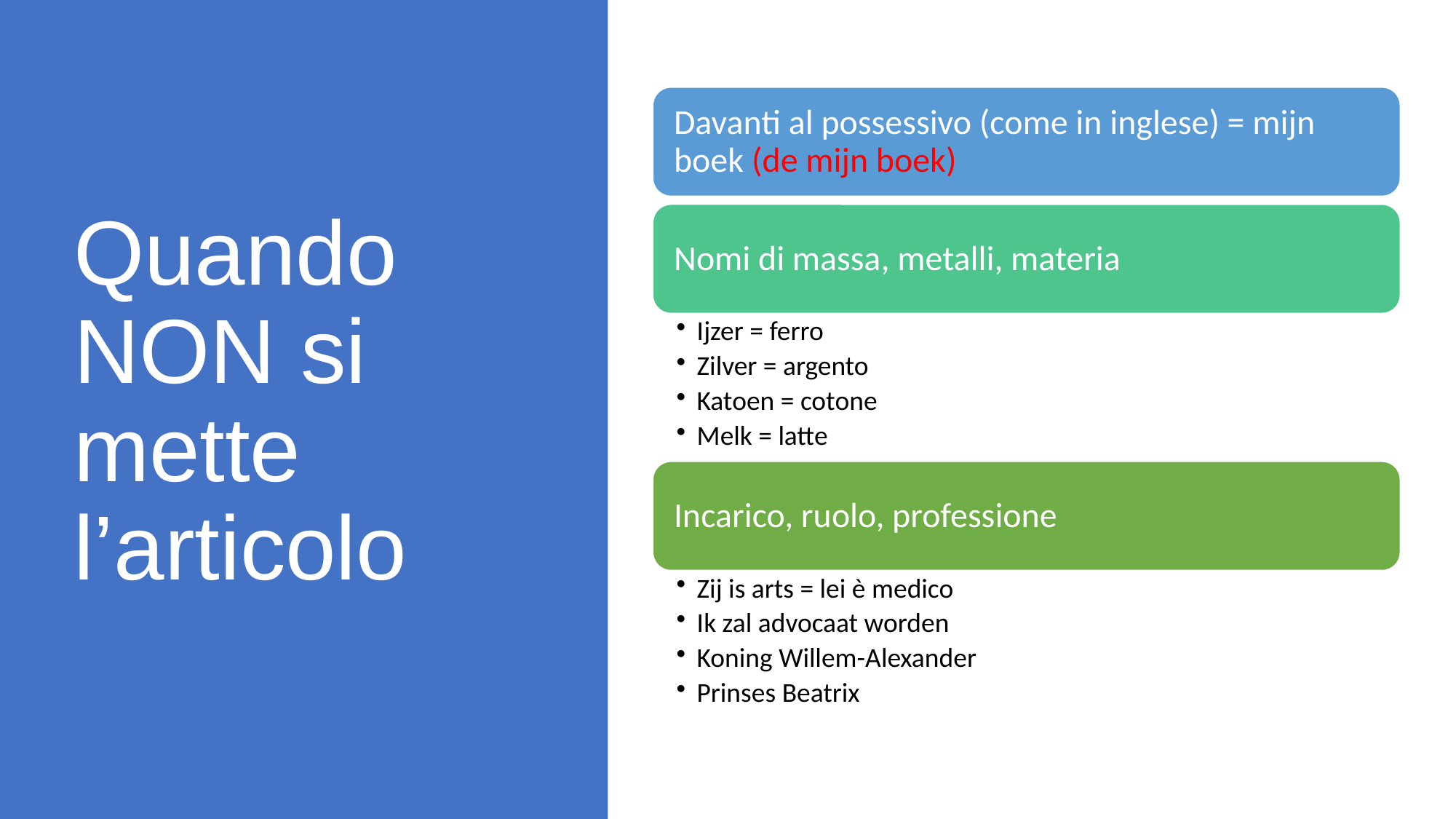

# Quando NON si mette l’articolo
Davanti al possessivo (come in inglese) = mijn boek (de mijn boek)
Nomi di massa, metalli, materia
Ijzer = ferro
Zilver = argento
Katoen = cotone
Melk = latte
Incarico, ruolo, professione
Zij is arts = lei è medico
Ik zal advocaat worden
Koning Willem-Alexander
Prinses Beatrix